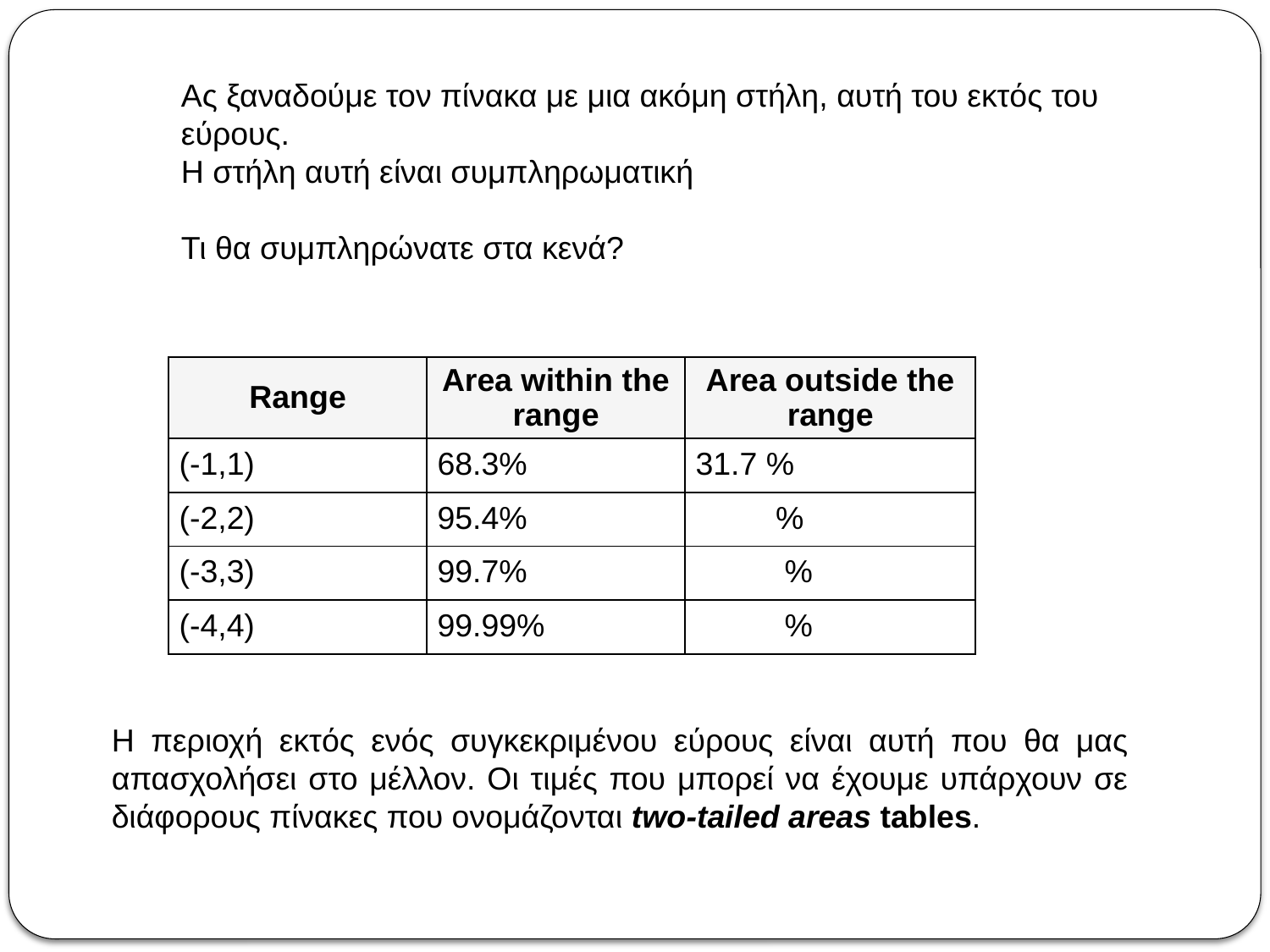

Ας ξαναδούμε τον πίνακα με μια ακόμη στήλη, αυτή του εκτός του εύρους.
Η στήλη αυτή είναι συμπληρωματική

Τι θα συμπληρώνατε στα κενά?

| Range | Area within the range | Area outside the range |
| --- | --- | --- |
| (-1,1) | 68.3% | 31.7 % |
| (-2,2) | 95.4% | % |
| (-3,3) | 99.7% | % |
| (-4,4) | 99.99% | % |
Η περιοχή εκτός ενός συγκεκριμένου εύρους είναι αυτή που θα μας απασχολήσει στο μέλλον. Οι τιμές που μπορεί να έχουμε υπάρχουν σε διάφορους πίνακες που ονομάζονται two-tailed areas tables.